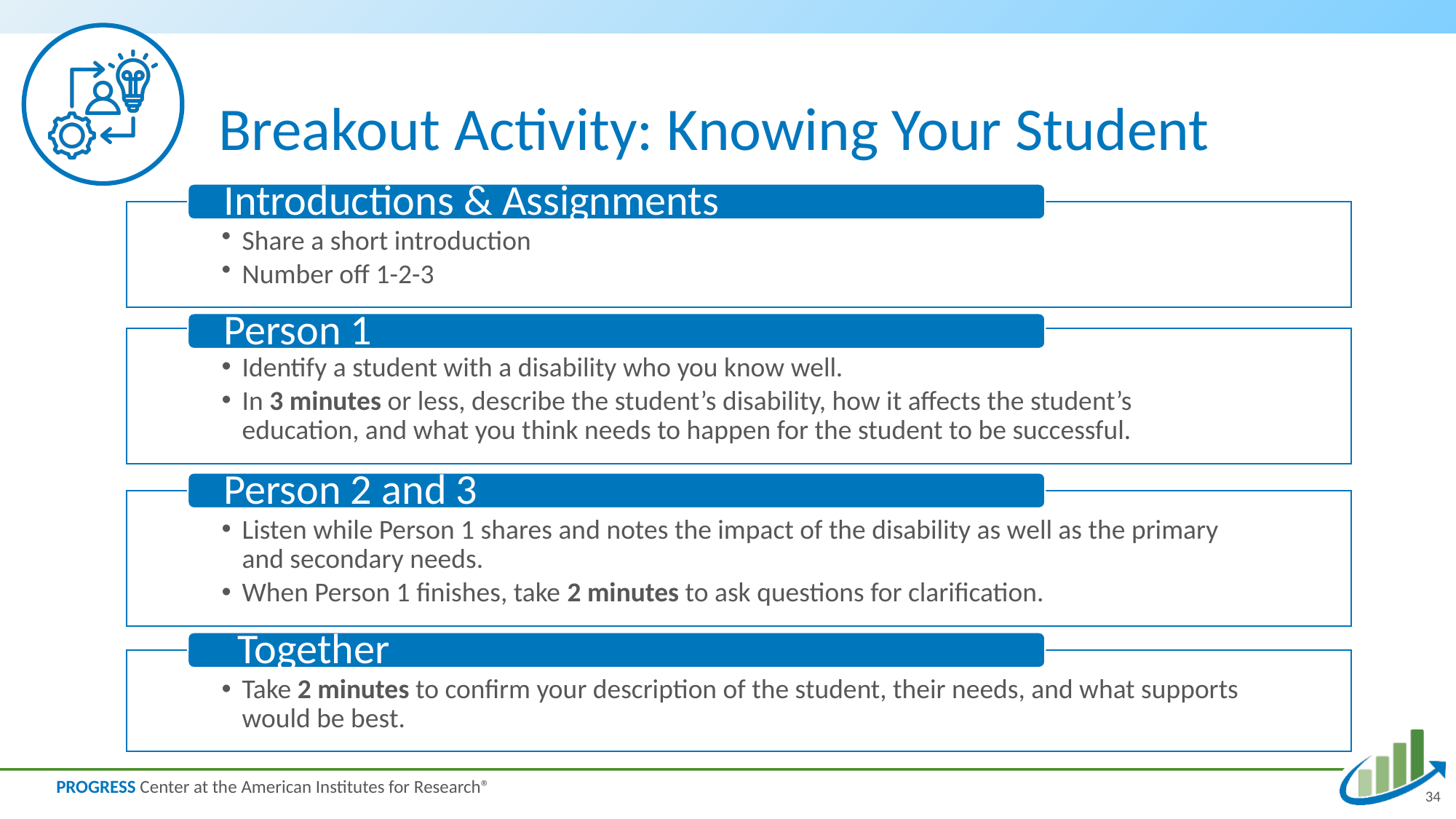

# Breakout Activity: Knowing Your Student
Share a short introduction
Number off 1-2-3
Introductions & Assignments
Identify a student with a disability who you know well.
In 3 minutes or less, describe the student’s disability, how it affects the student’s education, and what you think needs to happen for the student to be successful.
Person 1
Listen while Person 1 shares and notes the impact of the disability as well as the primary and secondary needs.
When Person 1 finishes, take 2 minutes to ask questions for clarification.
Person 2 and 3
Take 2 minutes to confirm your description of the student, their needs, and what supports would be best.
Together
34